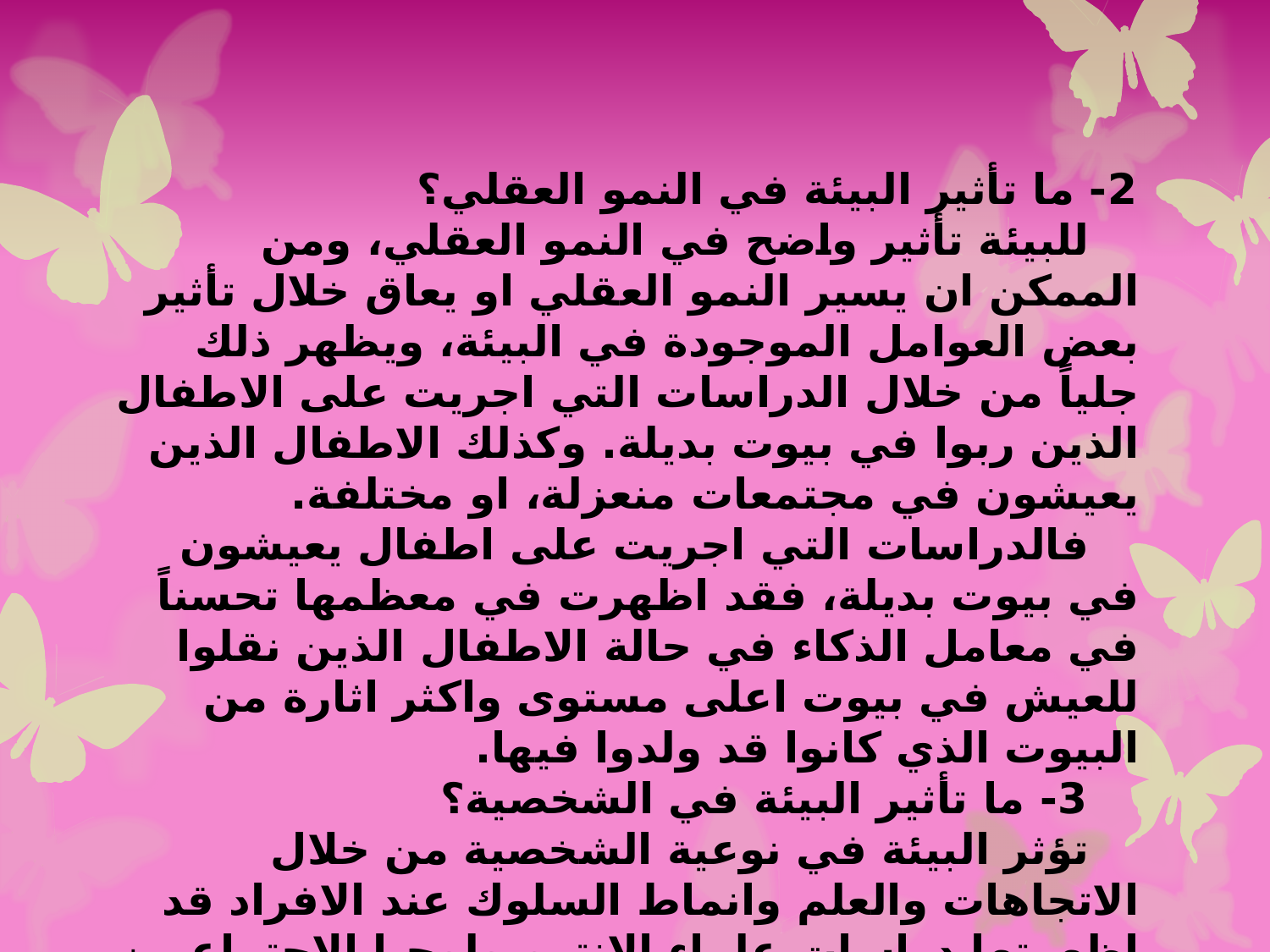

2- ما تأثير البيئة في النمو العقلي؟
للبيئة تأثير واضح في النمو العقلي، ومن الممكن ان يسير النمو العقلي او يعاق خلال تأثير  بعض العوامل الموجودة في البيئة، ويظهر ذلك جلياً من خلال الدراسات التي اجريت على الاطفال الذين ربوا في بيوت بديلة. وكذلك الاطفال الذين يعيشون في مجتمعات منعزلة، او مختلفة.
فالدراسات التي اجريت على اطفال يعيشون في بيوت بديلة، فقد اظهرت في معظمها تحسناً في معامل الذكاء في حالة الاطفال الذين نقلوا للعيش في بيوت اعلى مستوى واكثر اثارة من البيوت الذي كانوا قد ولدوا فيها.
3- ما تأثير البيئة في الشخصية؟
تؤثر البيئة في نوعية الشخصية من خلال الاتجاهات والعلم وانماط السلوك عند الافراد قد اظهرتها دراسات علماء الانتروبولوجيا الاجتماعيين الذين اتيحت لهم دراسة العديد من الشعوب البدائية كما هو الحال في قبائل (الارابش والمندوجومر والجامبولي) حيث اتضح ان الفروق بين الانماط في الشخصية لهذه القبائل الثلاث لا تعود الى الوراثة، وانما الى النظم الاجتماعية التي تعمل بموجبها وكذلك الى اساليبها في تنشئة الاطفال.